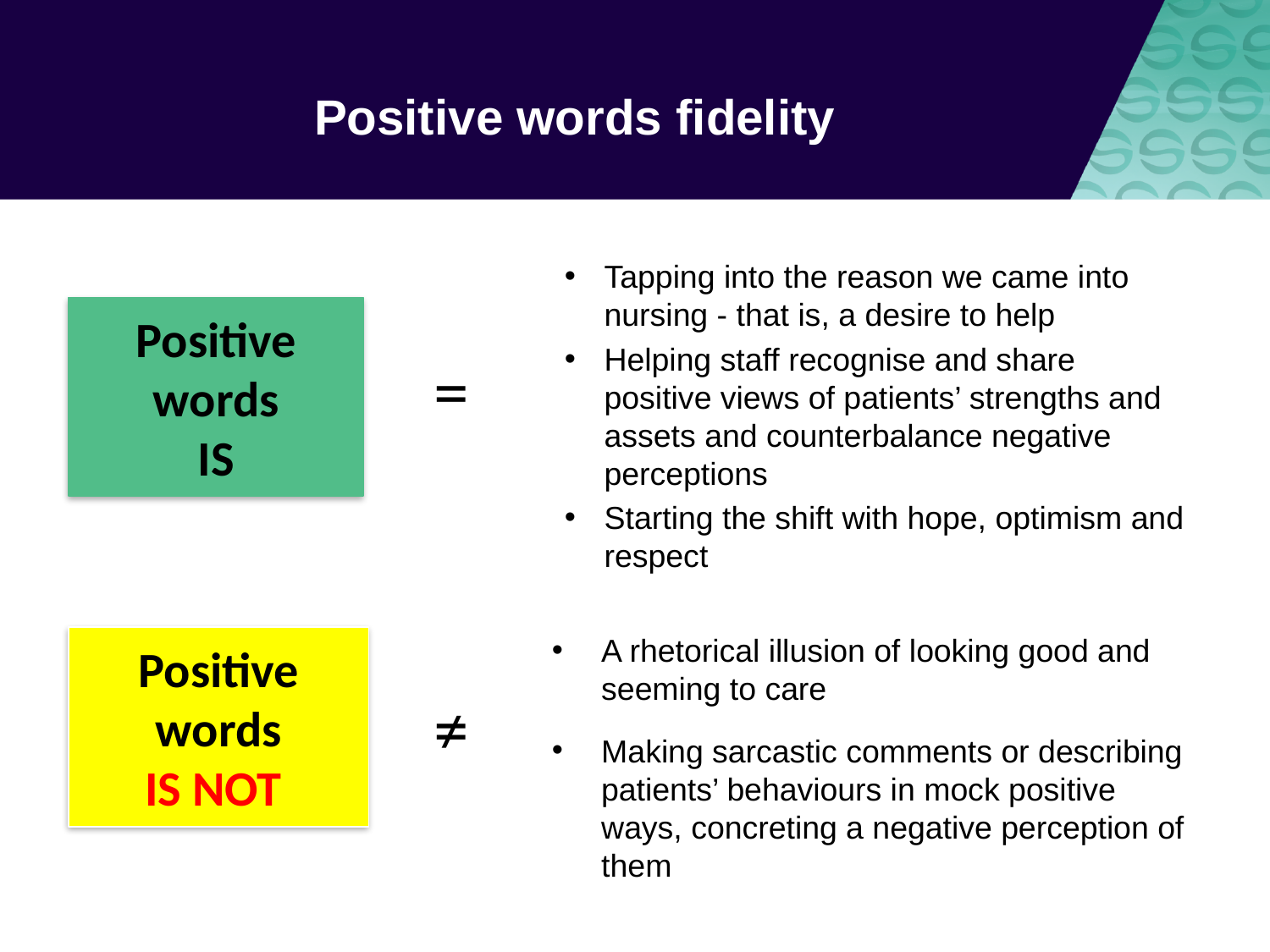

# Positive words fidelity
Tapping into the reason we came into nursing - that is, a desire to help
Helping staff recognise and share positive views of patients’ strengths and assets and counterbalance negative perceptions
Starting the shift with hope, optimism and respect
Positive words
IS
=

A rhetorical illusion of looking good and seeming to care
Making sarcastic comments or describing patients’ behaviours in mock positive ways, concreting a negative perception of them

Positive words
IS NOT
≠